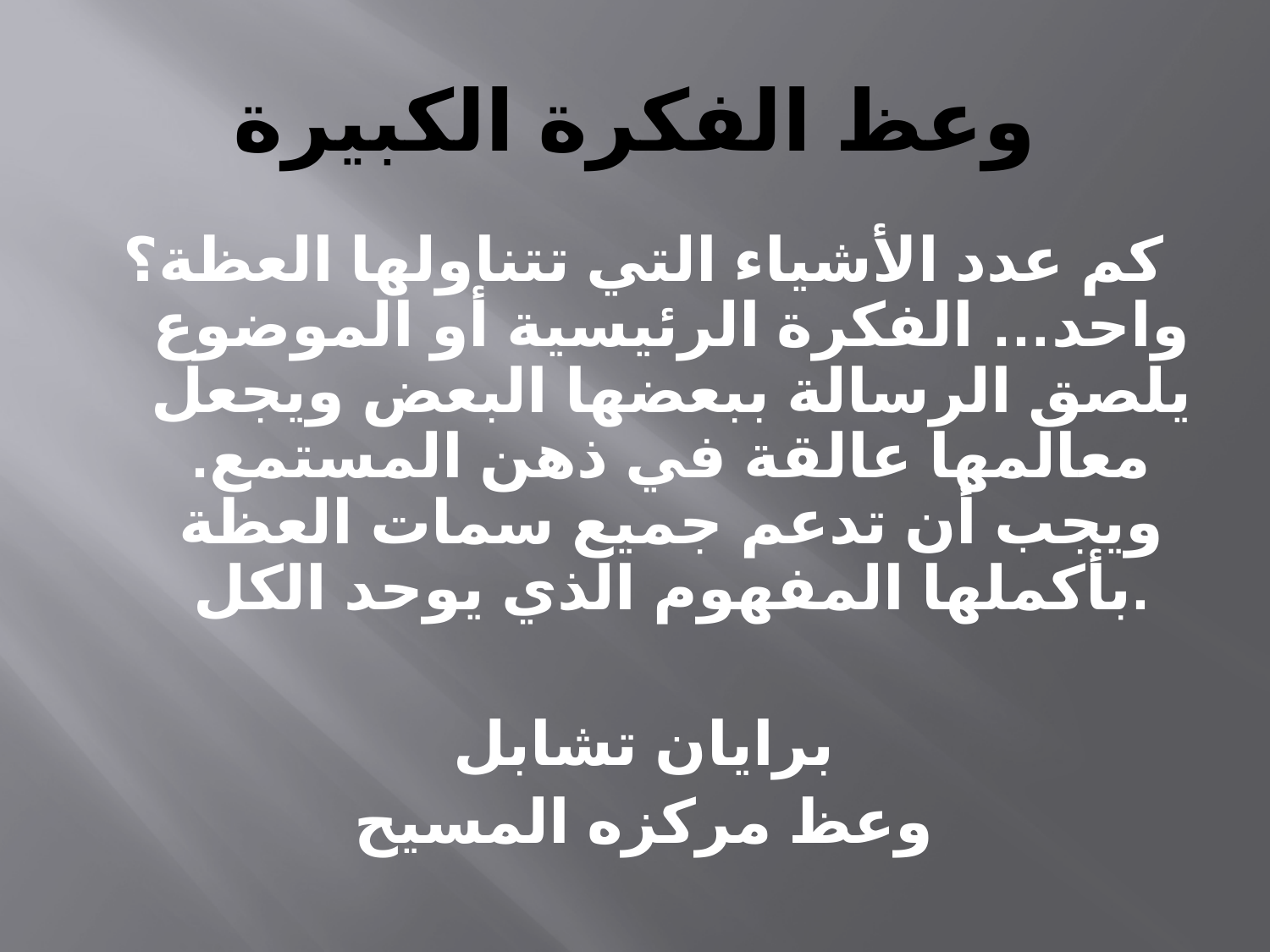

# وعظ الفكرة الكبيرة
كم عدد الأشياء التي تتناولها العظة؟ واحد… الفكرة الرئيسية أو الموضوع يلصق الرسالة ببعضها البعض ويجعل معالمها عالقة في ذهن المستمع. ويجب أن تدعم جميع سمات العظة بأكملها المفهوم الذي يوحد الكل.

برايان تشابل
وعظ مركزه المسيح